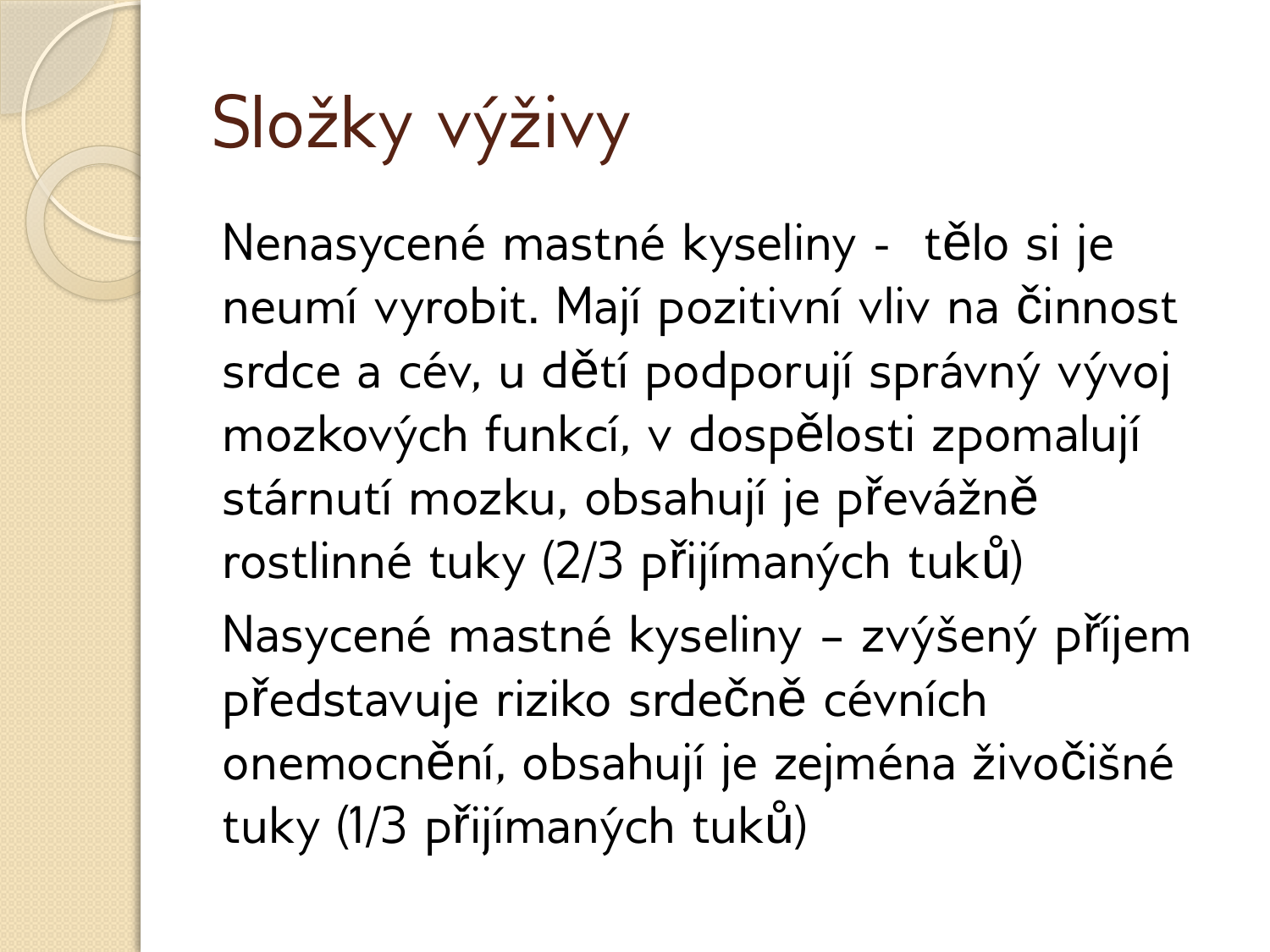

# Složky výživy
Nenasycené mastné kyseliny -  tělo si je neumí vyrobit. Mají pozitivní vliv na činnost srdce a cév, u dětí podporují správný vývoj mozkových funkcí, v dospělosti zpomalují stárnutí mozku, obsahují je převážně rostlinné tuky (2/3 přijímaných tuků)
Nasycené mastné kyseliny – zvýšený příjem představuje riziko srdečně cévních onemocnění, obsahují je zejména živočišné tuky (1/3 přijímaných tuků)